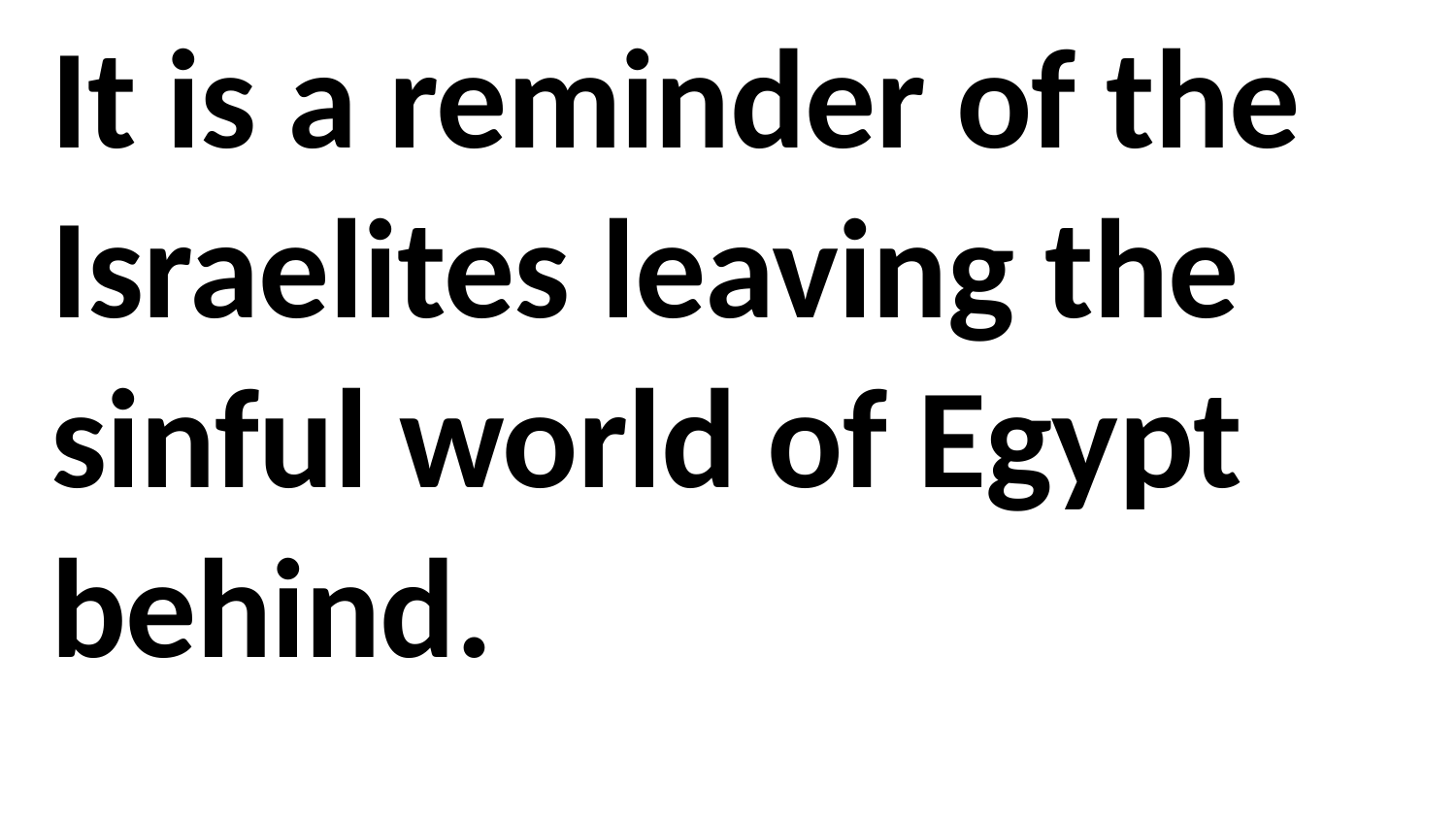

It is a reminder of the Israelites leaving the sinful world of Egypt behind.